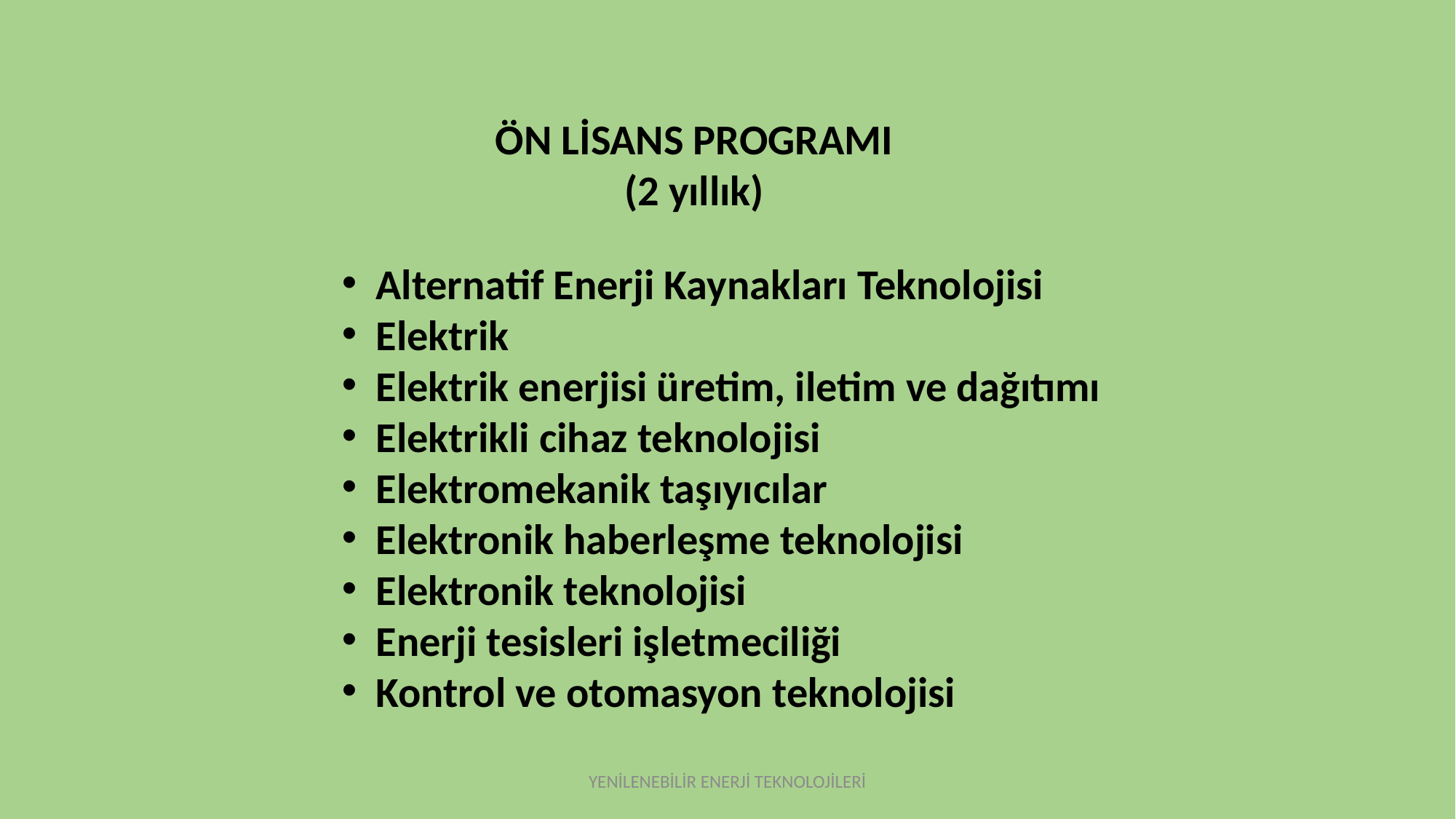

ÖN LİSANS PROGRAMI
(2 yıllık)
Alternatif Enerji Kaynakları Teknolojisi
Elektrik
Elektrik enerjisi üretim, iletim ve dağıtımı
Elektrikli cihaz teknolojisi
Elektromekanik taşıyıcılar
Elektronik haberleşme teknolojisi
Elektronik teknolojisi
Enerji tesisleri işletmeciliği
Kontrol ve otomasyon teknolojisi
YENİLENEBİLİR ENERJİ TEKNOLOJİLERİ